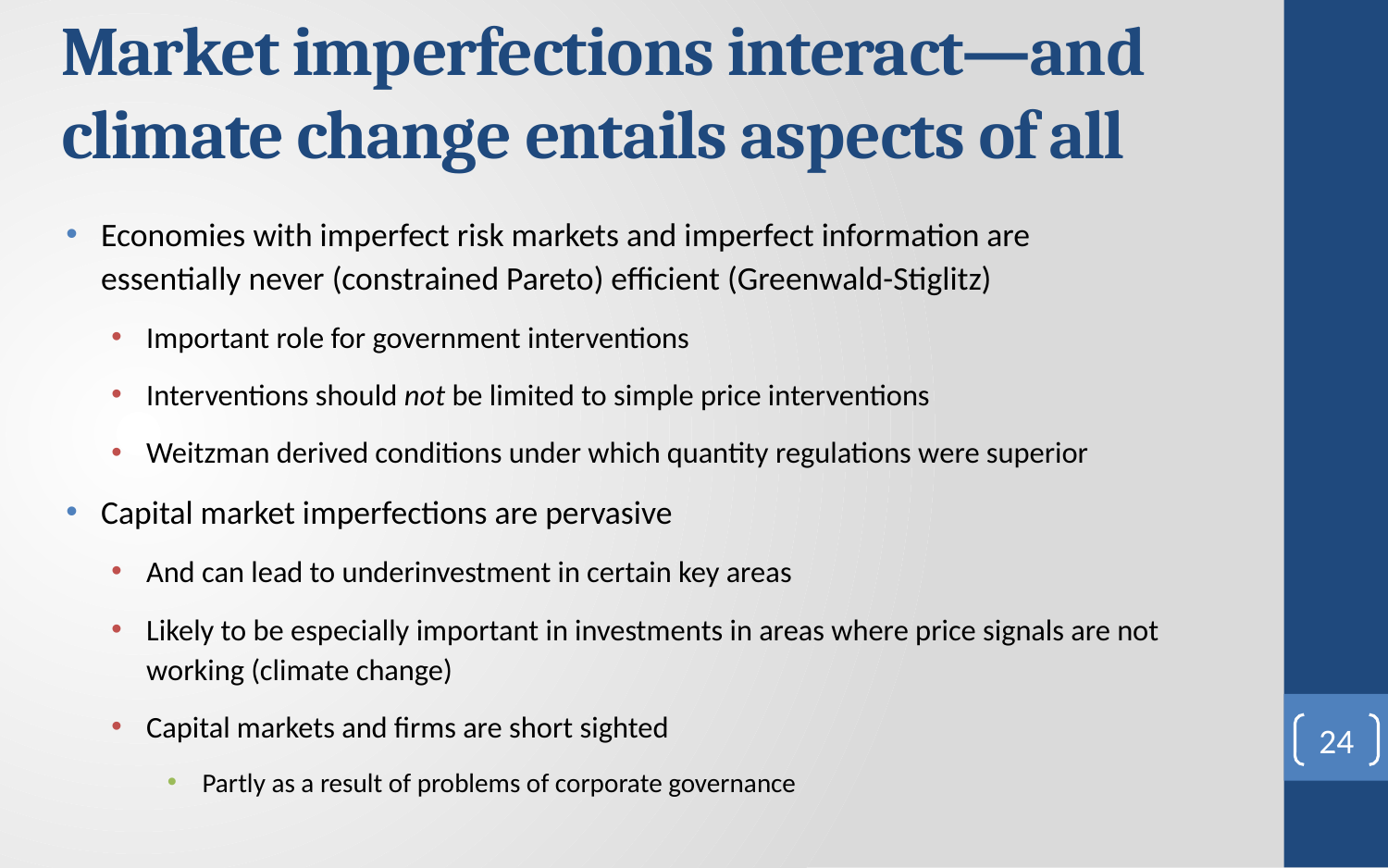

# Market imperfections interact—and climate change entails aspects of all
Economies with imperfect risk markets and imperfect information are essentially never (constrained Pareto) efficient (Greenwald-Stiglitz)
Important role for government interventions
Interventions should not be limited to simple price interventions
Weitzman derived conditions under which quantity regulations were superior
Capital market imperfections are pervasive
And can lead to underinvestment in certain key areas
Likely to be especially important in investments in areas where price signals are not working (climate change)
Capital markets and firms are short sighted
Partly as a result of problems of corporate governance

24